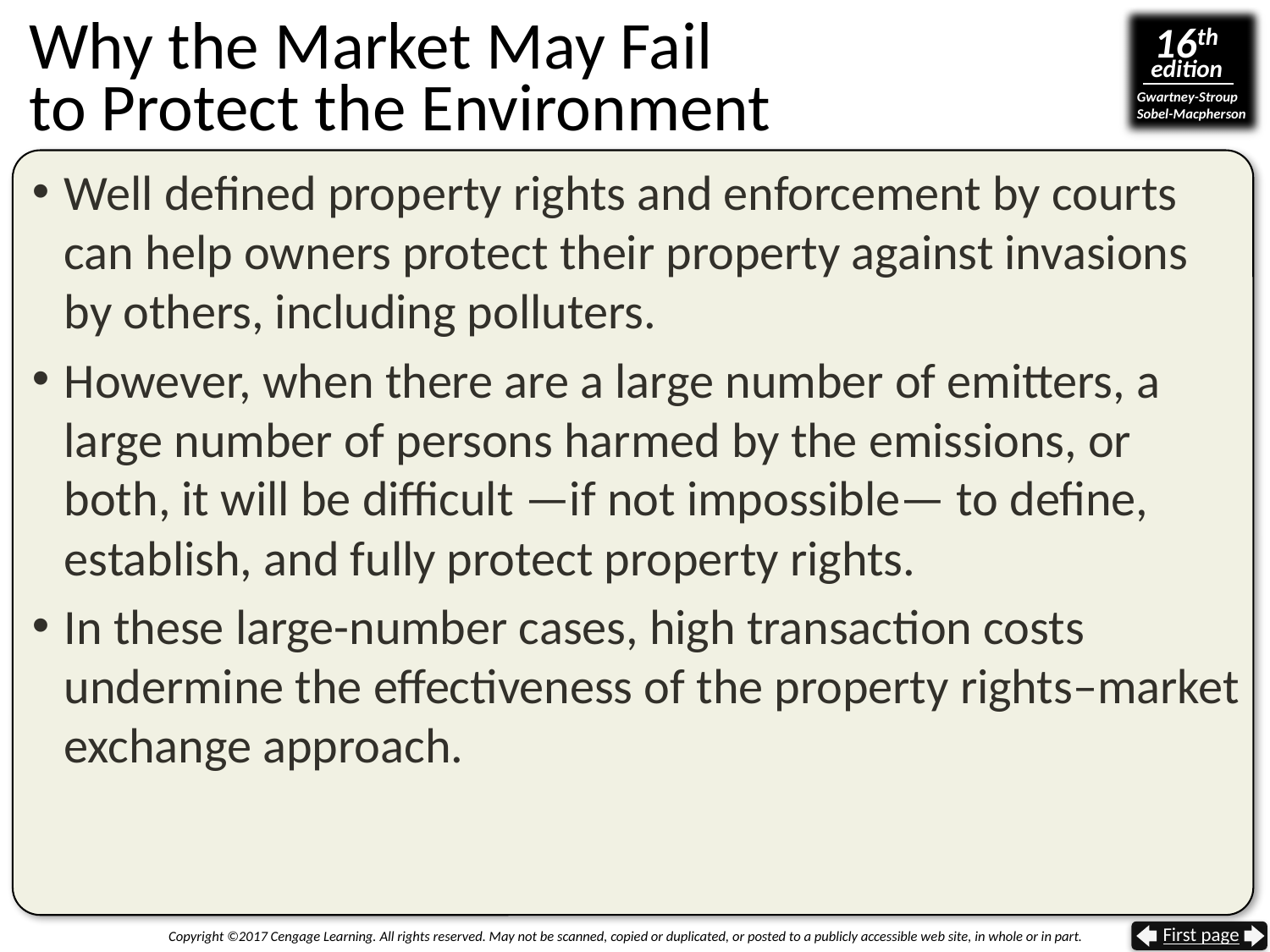

# Why the Market May Fail to Protect the Environment
Well defined property rights and enforcement by courts can help owners protect their property against invasions by others, including polluters.
However, when there are a large number of emitters, a large number of persons harmed by the emissions, or both, it will be difficult —if not impossible— to define, establish, and fully protect property rights.
In these large-number cases, high transaction costs undermine the effectiveness of the property rights–market exchange approach.